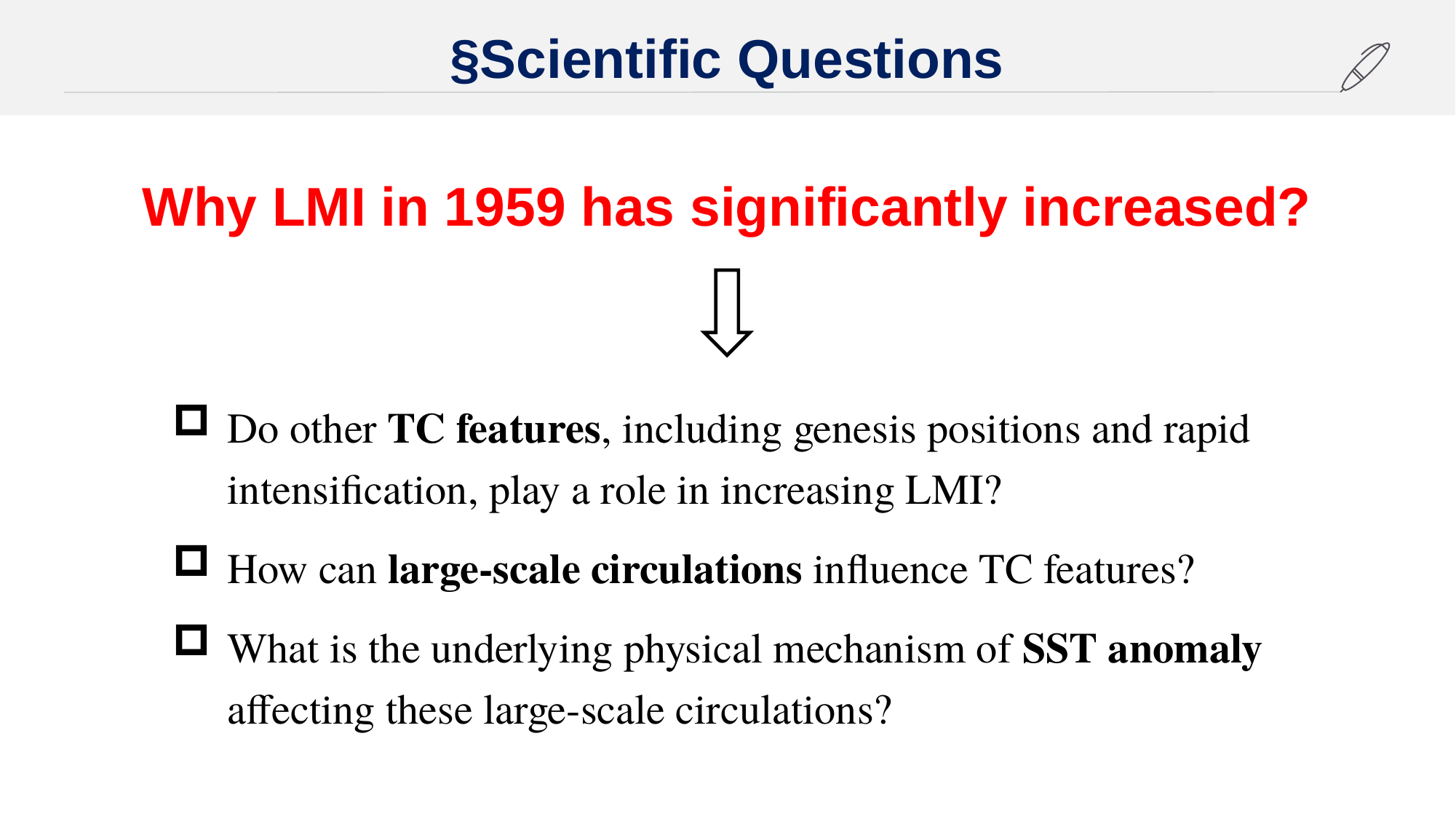

§Scientific Questions

Why LMI in 1959 has significantly increased?

Do other TC features, including genesis positions and rapid intensification, play a role in increasing LMI?
How can large-scale circulations influence TC features?
What is the underlying physical mechanism of SST anomaly affecting these large-scale circulations?